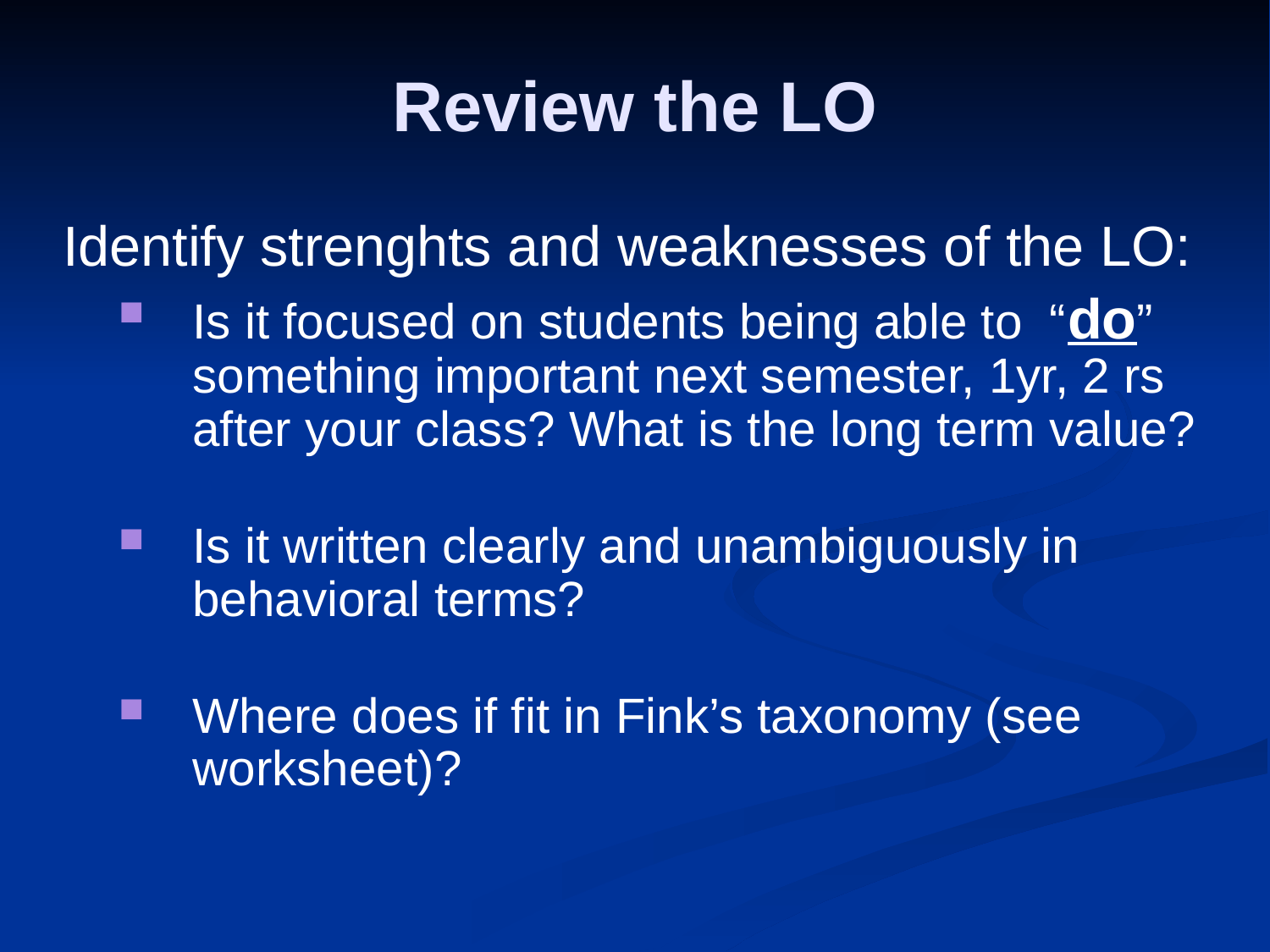

# Review the LO
Identify strenghts and weaknesses of the LO:
Is it focused on students being able to  “do” something important next semester, 1yr, 2 rs after your class? What is the long term value?
Is it written clearly and unambiguously in behavioral terms?
Where does if fit in Fink’s taxonomy (see worksheet)?